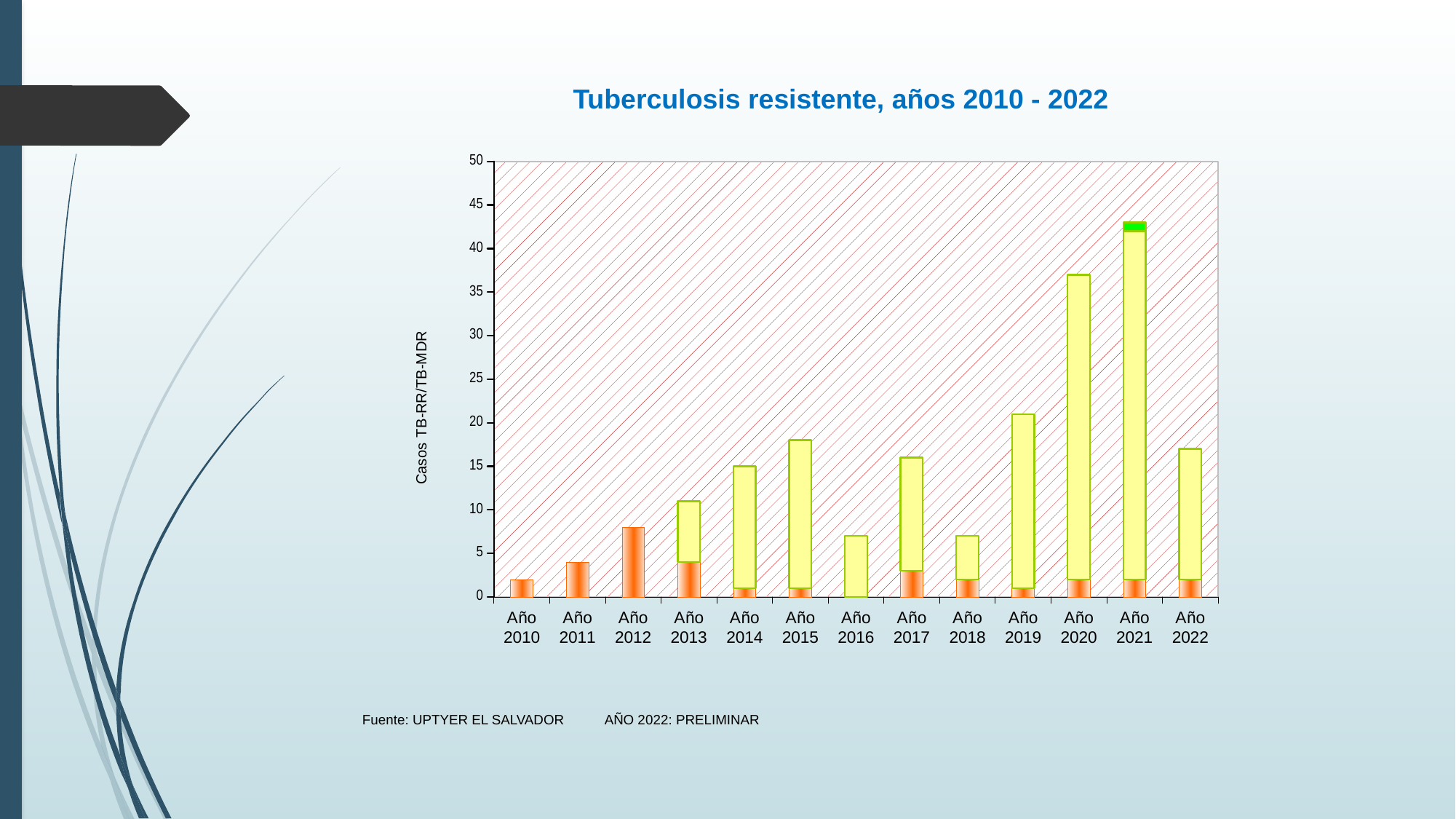

# Tuberculosis resistente, años 2010 - 2022

### Chart

| Category | CASOS TB-MDR | CASOS TB-RR | CASOS PRE XDR |
|---|---|---|---|
| Año 2010 | 2.0 | 0.0 | 0.0 |
| Año 2011 | 4.0 | 0.0 | 0.0 |
| Año 2012 | 8.0 | 0.0 | 0.0 |
| Año 2013 | 4.0 | 7.0 | 0.0 |
| Año 2014 | 1.0 | 14.0 | 0.0 |
| Año 2015 | 1.0 | 17.0 | 0.0 |
| Año 2016 | 0.0 | 7.0 | 0.0 |
| Año 2017 | 3.0 | 13.0 | 0.0 |
| Año 2018 | 2.0 | 5.0 | 0.0 |
| Año 2019 | 1.0 | 20.0 | 0.0 |
| Año 2020 | 2.0 | 35.0 | 0.0 |
| Año 2021 | 2.0 | 40.0 | 1.0 |
| Año 2022 | 2.0 | 15.0 | 0.0 |
Fuente: UPTYER EL SALVADOR
AÑO 2022: PRELIMINAR